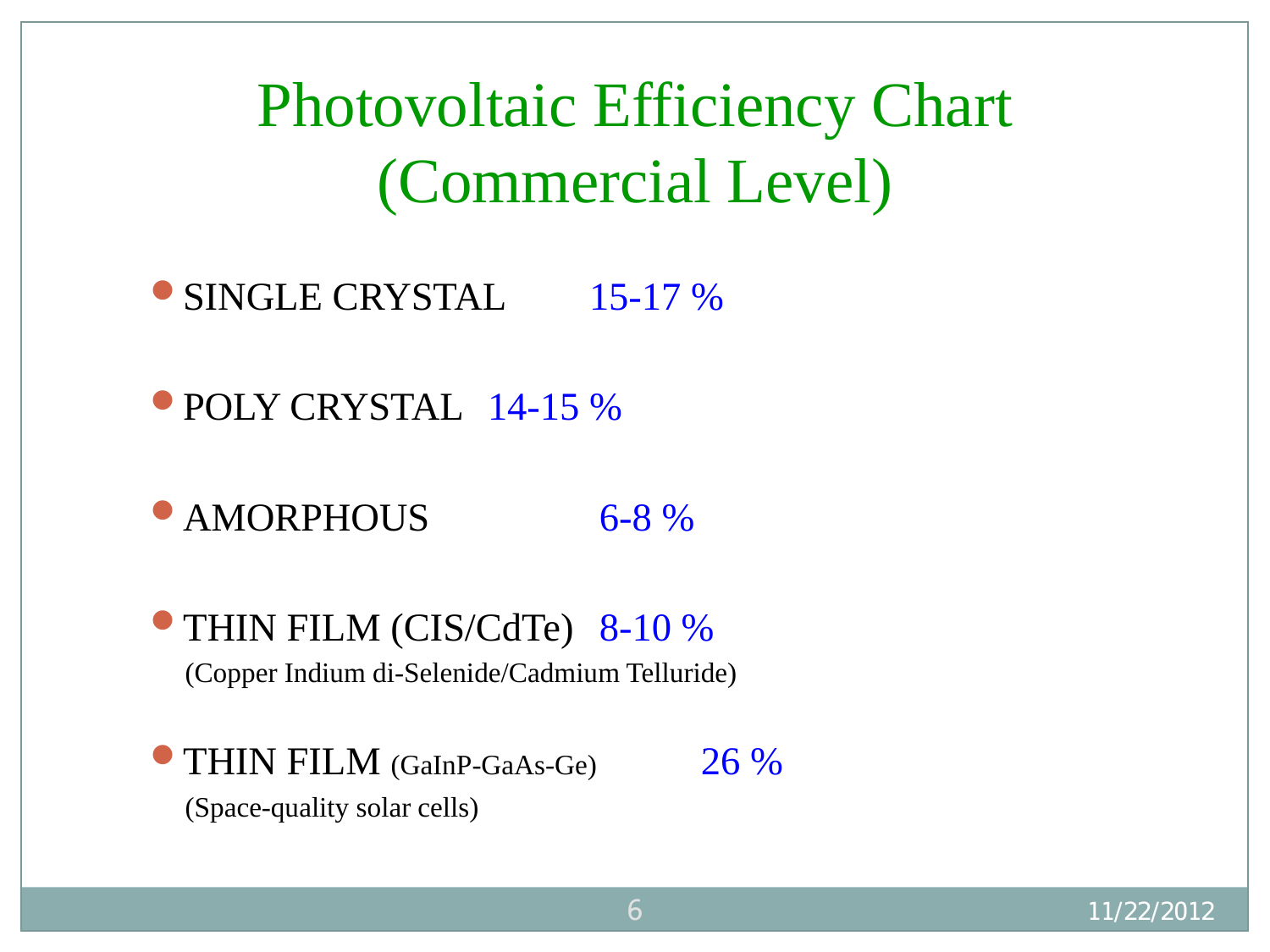

Photovoltaic Efficiency Chart
(Commercial Level)
SINGLE CRYSTAL			15-17 %

POLY CRYSTAL				14-15 %

AMORPHOUS			 	 6-8 %

THIN FILM (CIS/CdTe) 			 8-10 %
     (Copper Indium di-Selenide/Cadmium Telluride)

THIN FILM (GaInP-GaAs-Ge)  		 26 %
     (Space-quality solar cells)
6
11/22/2012